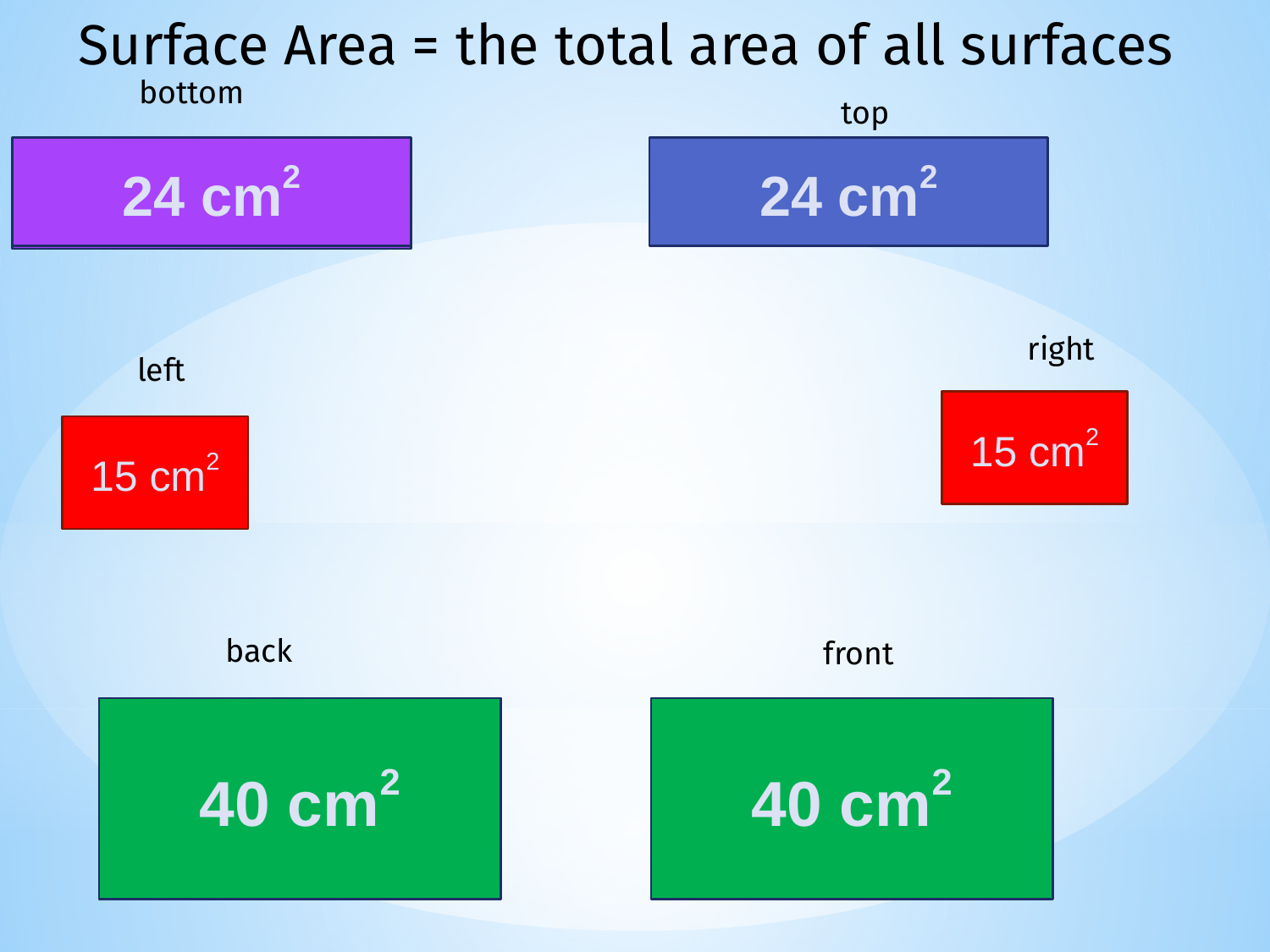

Surface Area = the total area of all surfaces
bottom
top
24 cm2
24 cm2
bottom
right
left
15 cm2
15 cm2
back
front
back
40 cm2
40 cm2